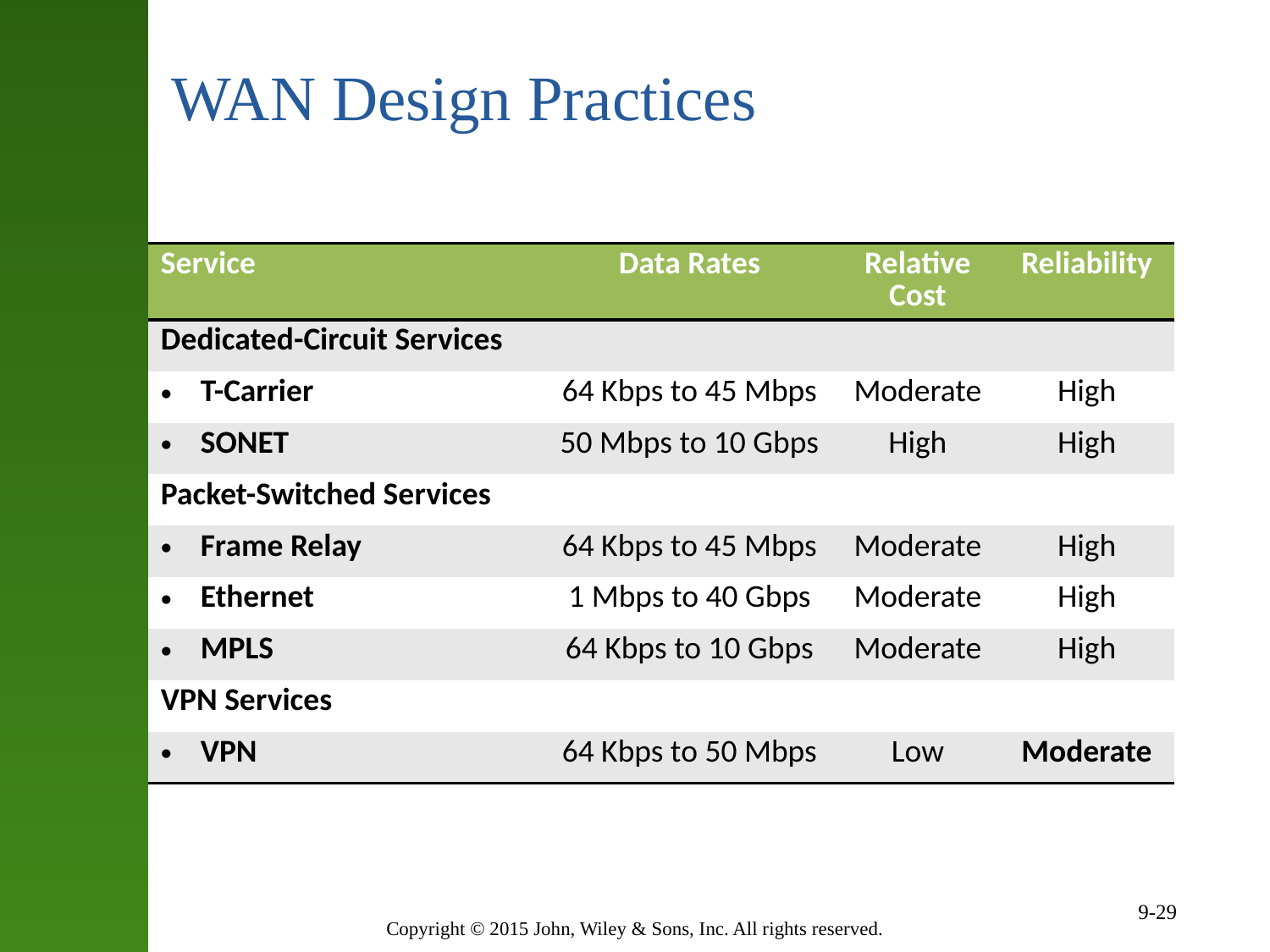

# WAN Design Practices
| Service | Data Rates | Relative Cost | Reliability |
| --- | --- | --- | --- |
| Dedicated-Circuit Services |  |  |  |
| T-Carrier | 64 Kbps to 45 Mbps | Moderate | High |
| SONET | 50 Mbps to 10 Gbps | High | High |
| Packet-Switched Services |  |  |  |
| Frame Relay | 64 Kbps to 45 Mbps | Moderate | High |
| Ethernet | 1 Mbps to 40 Gbps | Moderate | High |
| MPLS | 64 Kbps to 10 Gbps | Moderate | High |
| VPN Services |  |  |  |
| VPN | 64 Kbps to 50 Mbps | Low | Moderate |